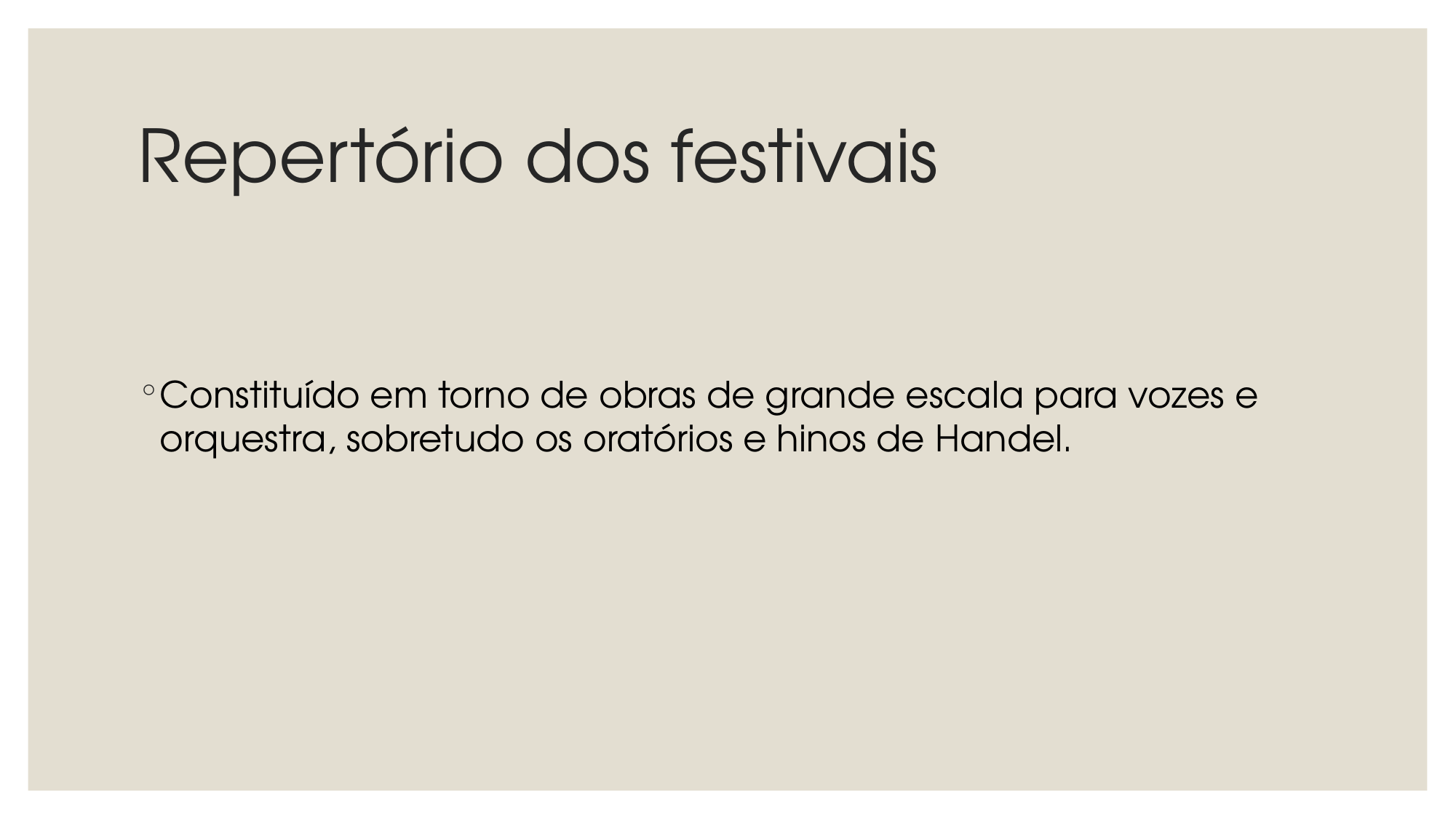

# Repertório dos festivais

Constituído em torno de obras de grande escala para vozes e orquestra, sobretudo os oratórios e hinos de Handel.